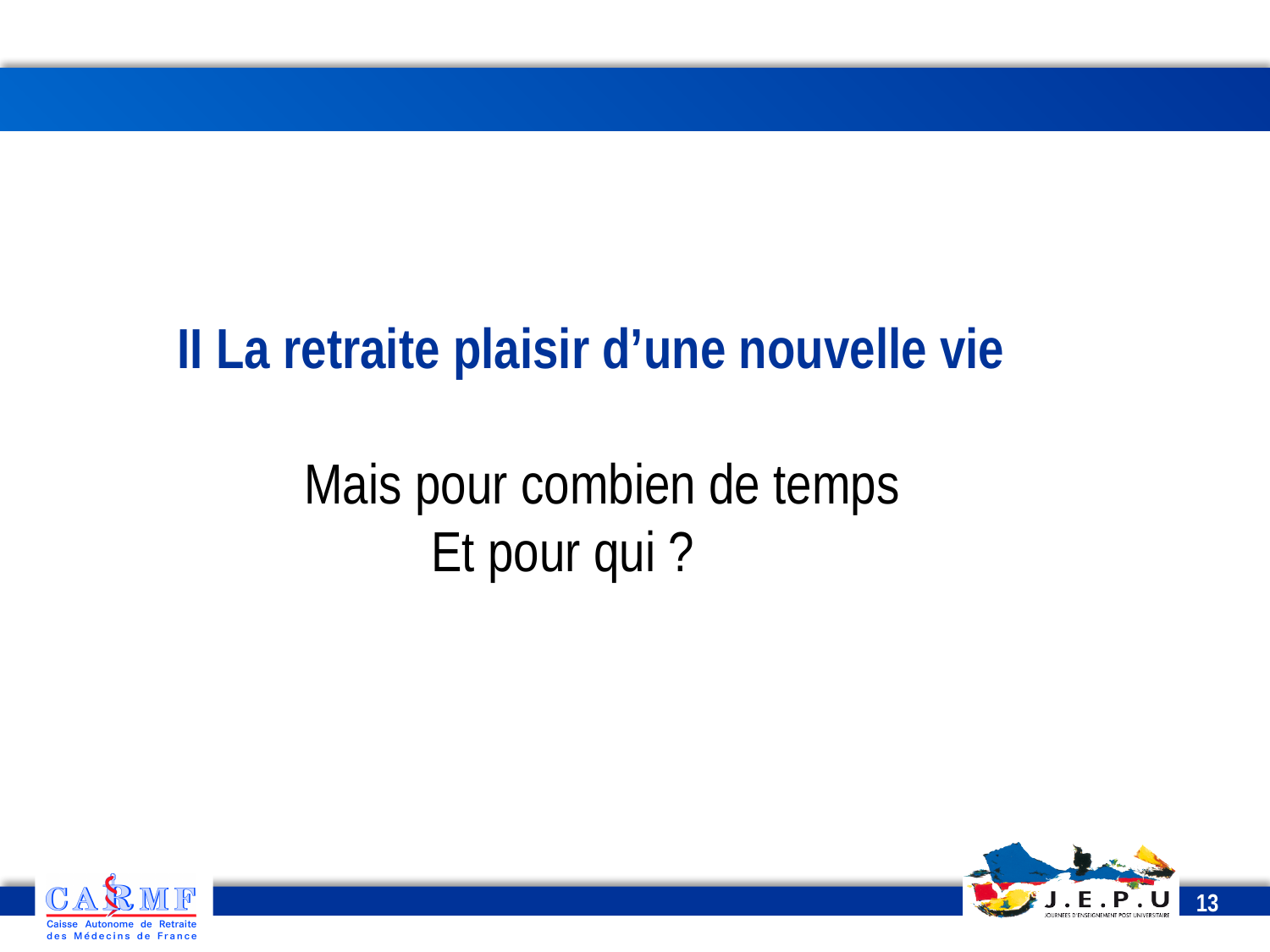

II La retraite plaisir d’une nouvelle vie

	Mais pour combien de temps
		Et pour qui ?